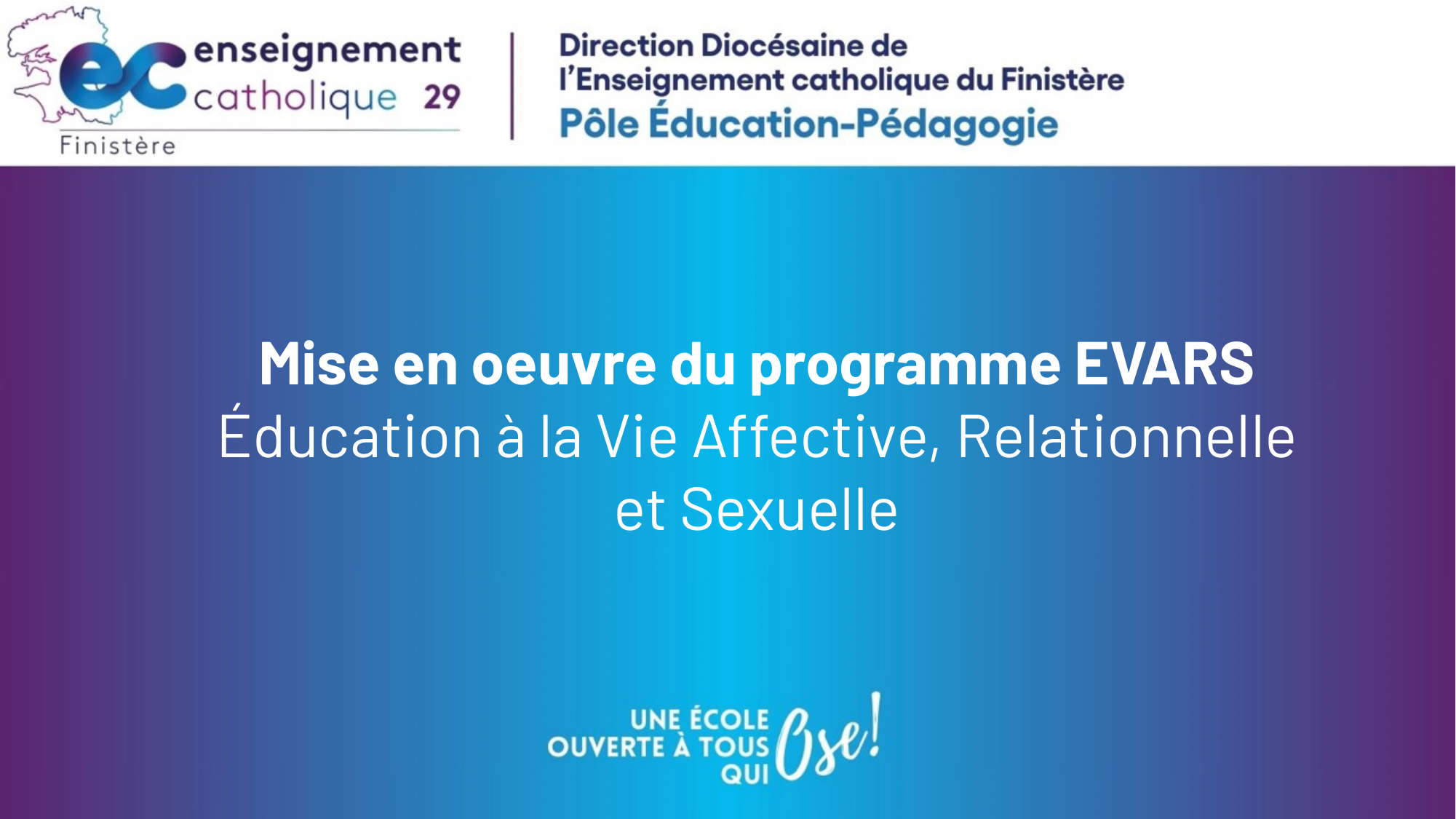

Mise en oeuvre du programme EVARS
Éducation à la Vie Affective, Relationnelle et Sexuelle